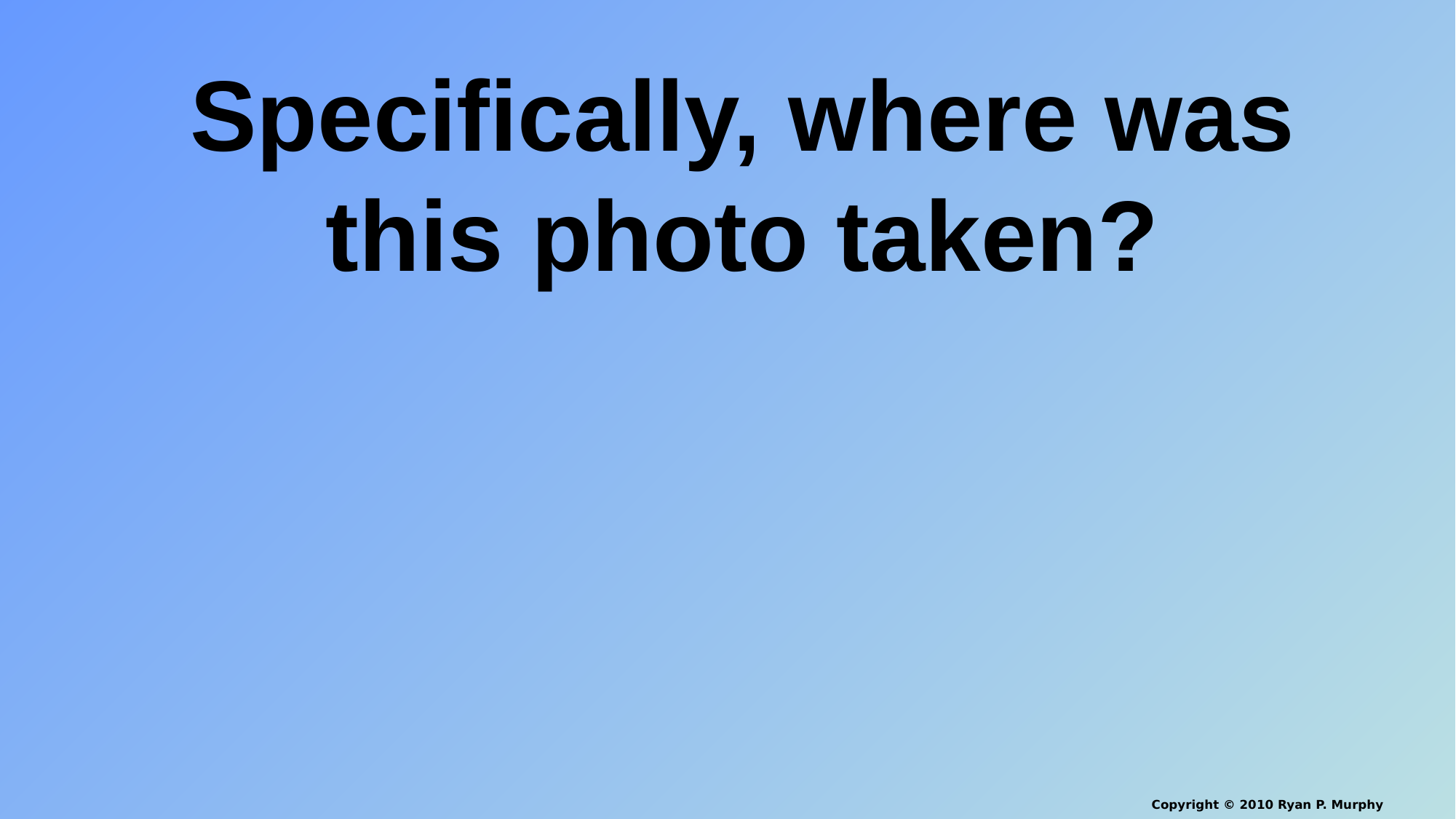

Specifically, where was this photo taken?
Copyright © 2010 Ryan P. Murphy